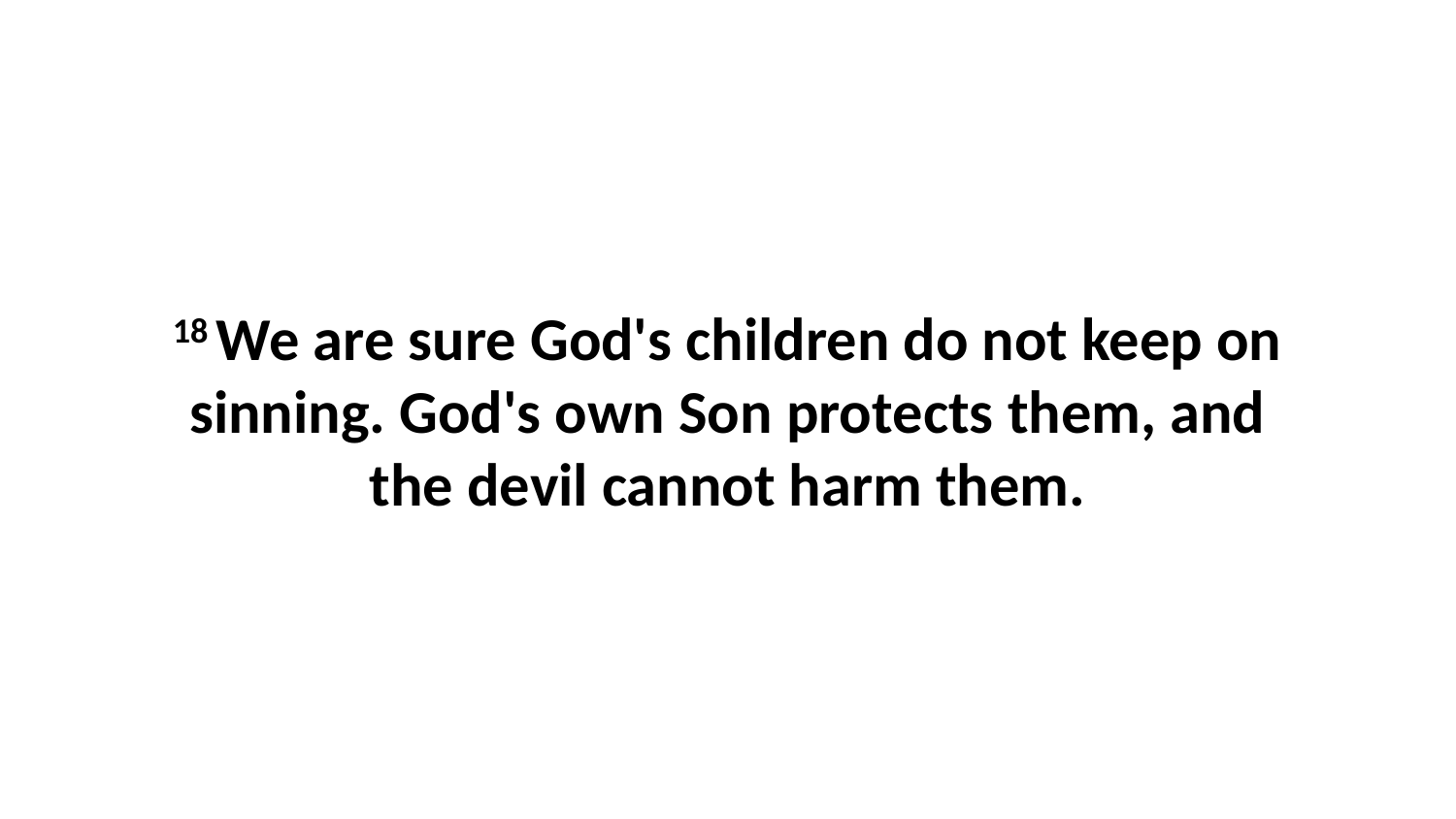

18 We are sure God's children do not keep on sinning. God's own Son protects them, and the devil cannot harm them.